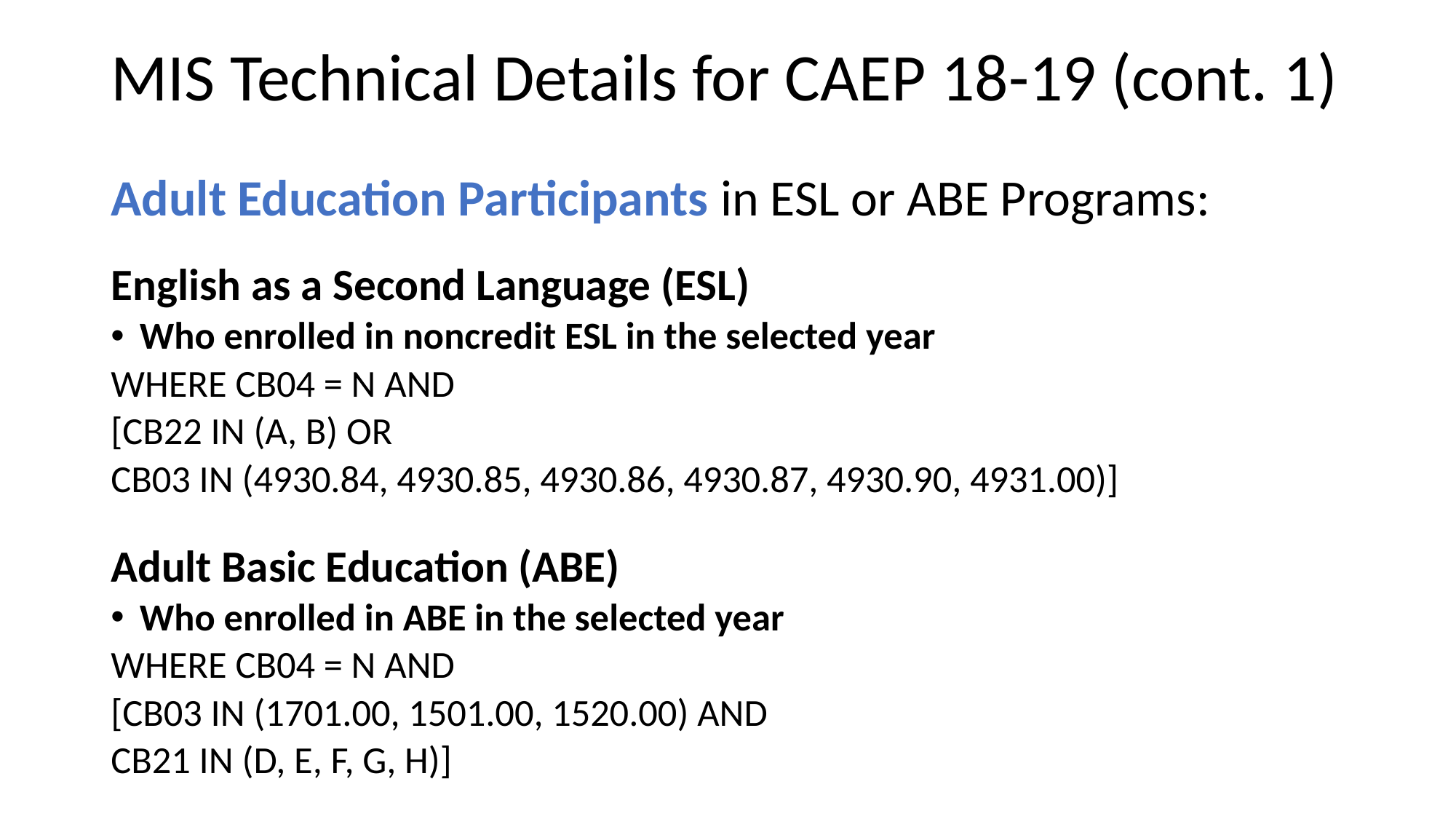

# MIS Technical Details for CAEP 18-19 (cont. 1)
Adult Education Participants in ESL or ABE Programs:

English as a Second Language (ESL)
Who enrolled in noncredit ESL in the selected year
WHERE CB04 = N AND
[CB22 IN (A, B) OR
CB03 IN (4930.84, 4930.85, 4930.86, 4930.87, 4930.90, 4931.00)]

Adult Basic Education (ABE)
Who enrolled in ABE in the selected year
WHERE CB04 = N AND
[CB03 IN (1701.00, 1501.00, 1520.00) AND
CB21 IN (D, E, F, G, H)]